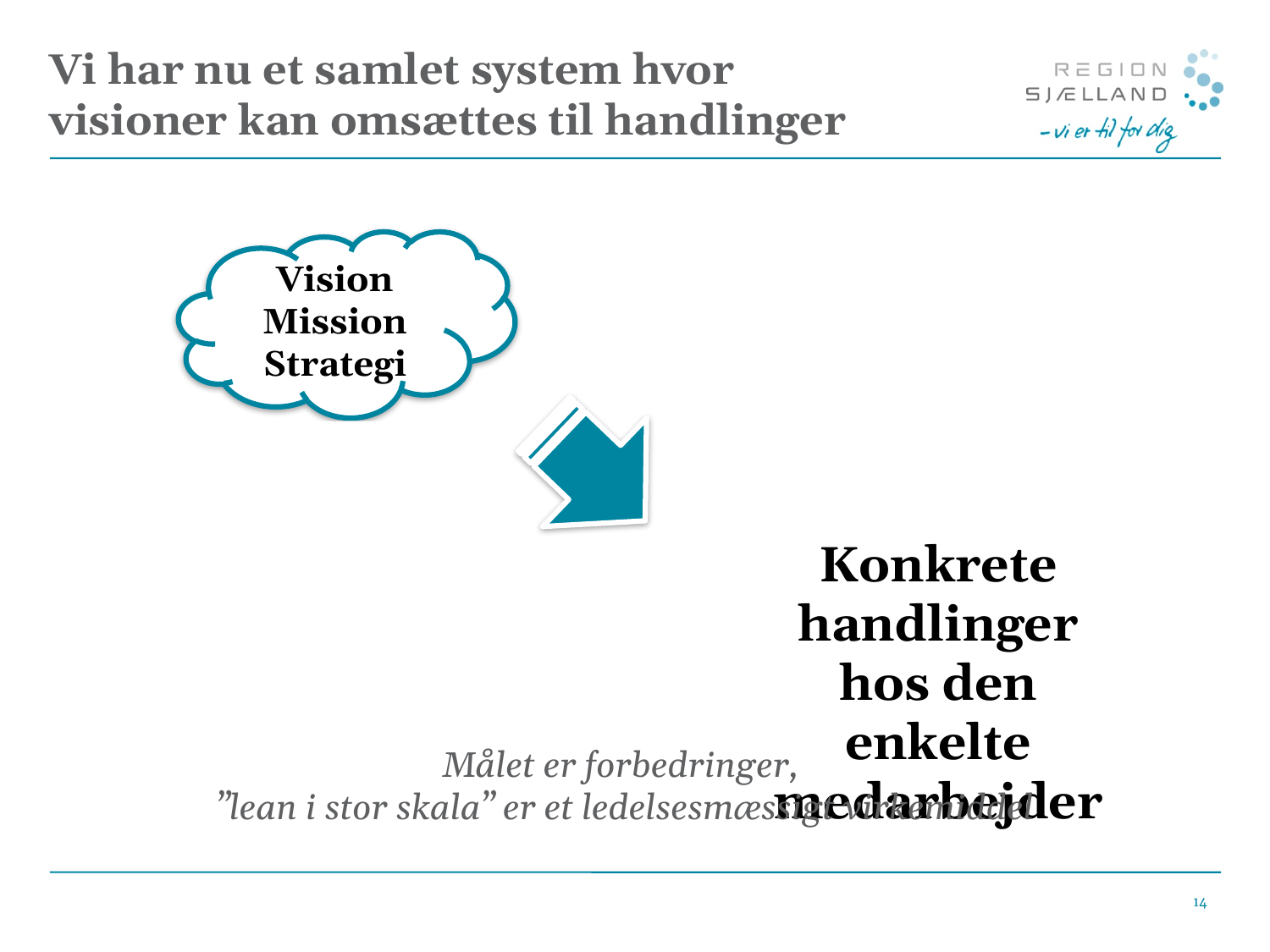

# Vi har nu et samlet system hvor visioner kan omsættes til handlinger
Vision Mission Strategi

Konkrete handlinger hos den enkelte medarbejder

Målet er forbedringer,
”lean i stor skala” er et ledelsesmæssigt virkemiddel
14